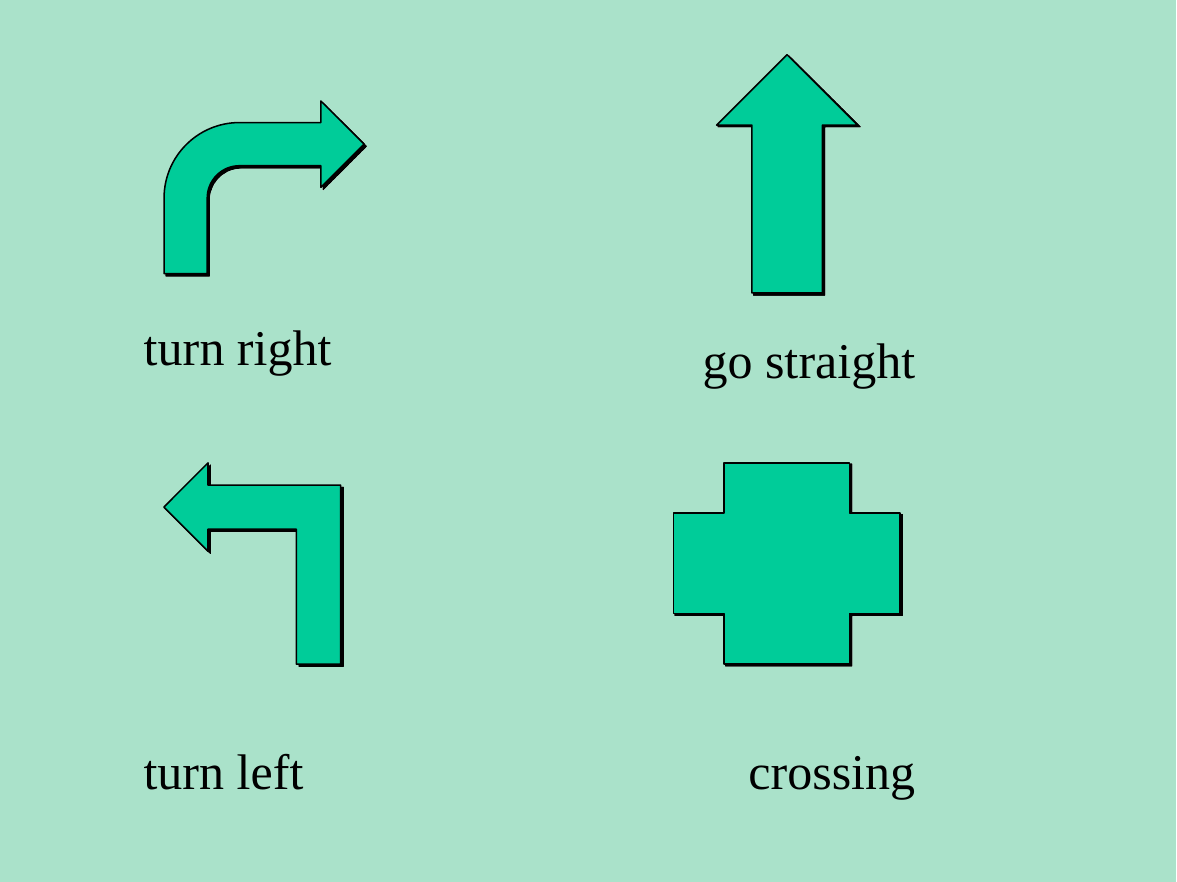

turn right
go straight

turn left
crossing